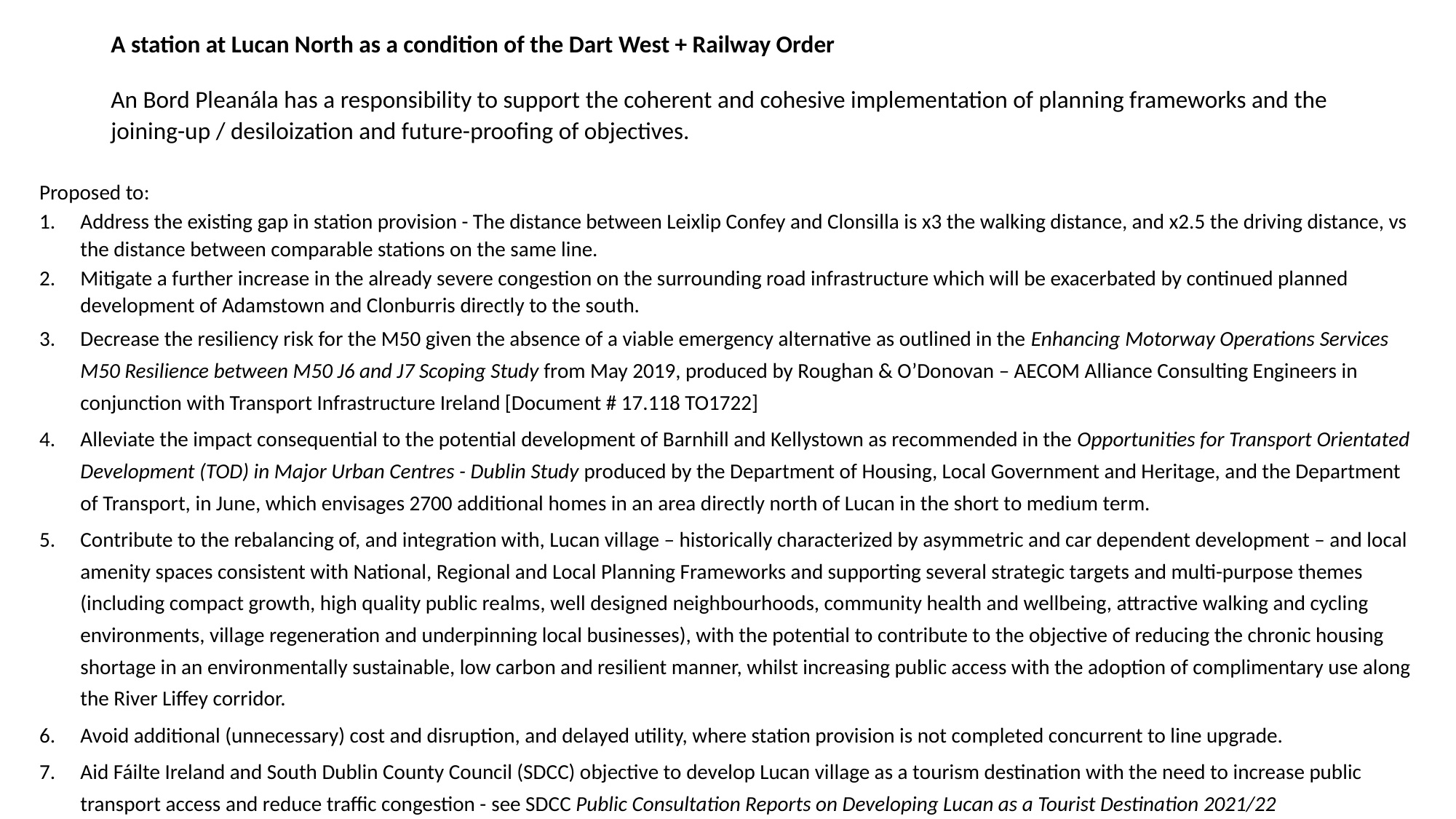

# A station at Lucan North as a condition of the Dart West + Railway Order
An Bord Pleanála has a responsibility to support the coherent and cohesive implementation of planning frameworks and the joining-up / desiloization and future-proofing of objectives.
Proposed to:
Address the existing gap in station provision - The distance between Leixlip Confey and Clonsilla is x3 the walking distance, and x2.5 the driving distance, vs the distance between comparable stations on the same line.
Mitigate a further increase in the already severe congestion on the surrounding road infrastructure which will be exacerbated by continued planned development of Adamstown and Clonburris directly to the south.
Decrease the resiliency risk for the M50 given the absence of a viable emergency alternative as outlined in the Enhancing Motorway Operations Services M50 Resilience between M50 J6 and J7 Scoping Study from May 2019, produced by Roughan & O’Donovan – AECOM Alliance Consulting Engineers in conjunction with Transport Infrastructure Ireland [Document # 17.118 TO1722]
Alleviate the impact consequential to the potential development of Barnhill and Kellystown as recommended in the Opportunities for Transport Orientated Development (TOD) in Major Urban Centres - Dublin Study produced by the Department of Housing, Local Government and Heritage, and the Department of Transport, in June, which envisages 2700 additional homes in an area directly north of Lucan in the short to medium term.
Contribute to the rebalancing of, and integration with, Lucan village – historically characterized by asymmetric and car dependent development – and local amenity spaces consistent with National, Regional and Local Planning Frameworks and supporting several strategic targets and multi-purpose themes (including compact growth, high quality public realms, well designed neighbourhoods, community health and wellbeing, attractive walking and cycling environments, village regeneration and underpinning local businesses), with the potential to contribute to the objective of reducing the chronic housing shortage in an environmentally sustainable, low carbon and resilient manner, whilst increasing public access with the adoption of complimentary use along the River Liffey corridor.
Avoid additional (unnecessary) cost and disruption, and delayed utility, where station provision is not completed concurrent to line upgrade.
Aid Fáilte Ireland and South Dublin County Council (SDCC) objective to develop Lucan village as a tourism destination with the need to increase public transport access and reduce traffic congestion - see SDCC Public Consultation Reports on Developing Lucan as a Tourist Destination 2021/22